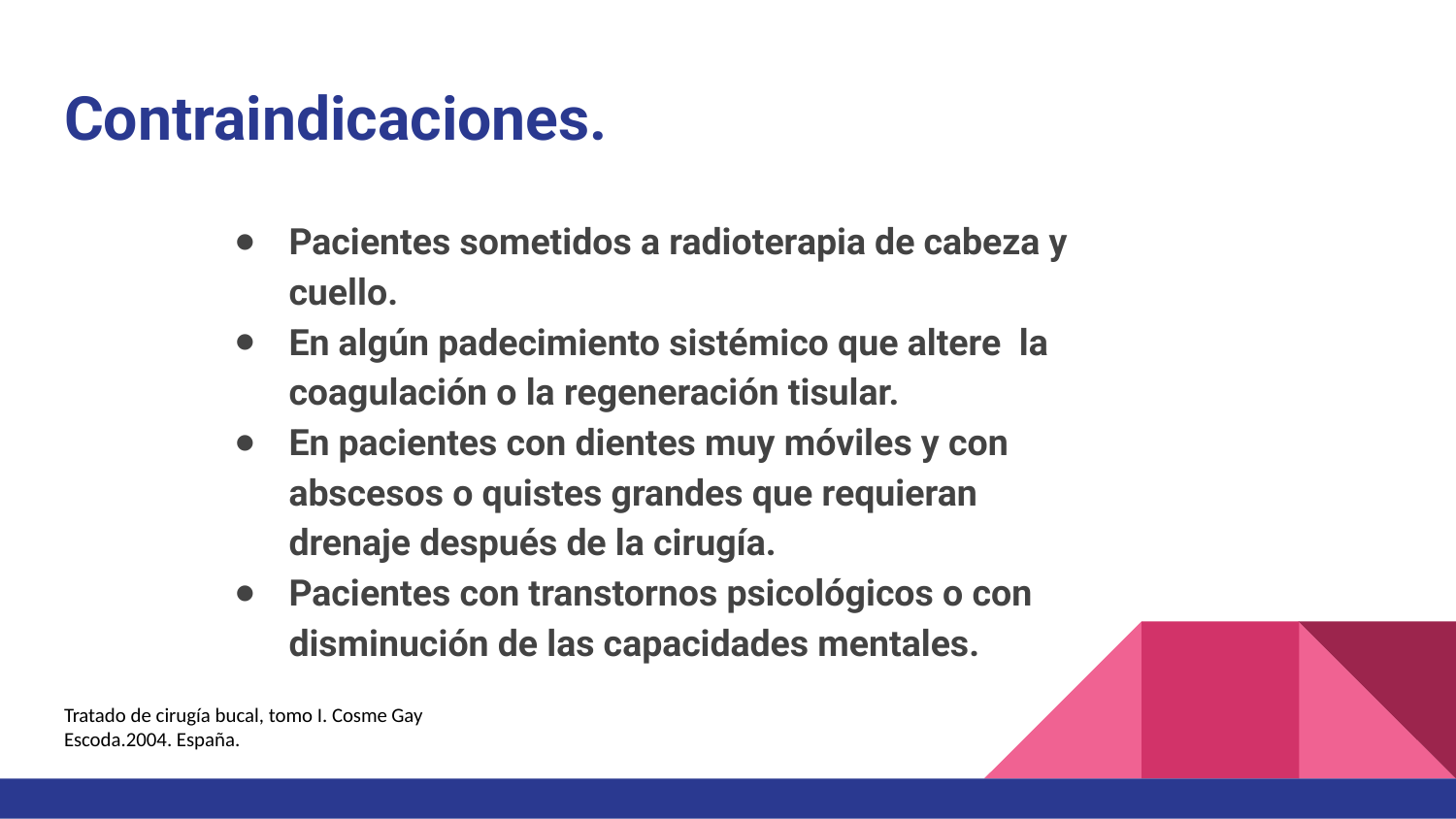

# Contraindicaciones.
Pacientes sometidos a radioterapia de cabeza y cuello.
En algún padecimiento sistémico que altere  la coagulación o la regeneración tisular.
En pacientes con dientes muy móviles y con abscesos o quistes grandes que requieran drenaje después de la cirugía.
Pacientes con transtornos psicológicos o con disminución de las capacidades mentales.
Tratado de cirugía bucal, tomo I. Cosme Gay Escoda.2004. España.